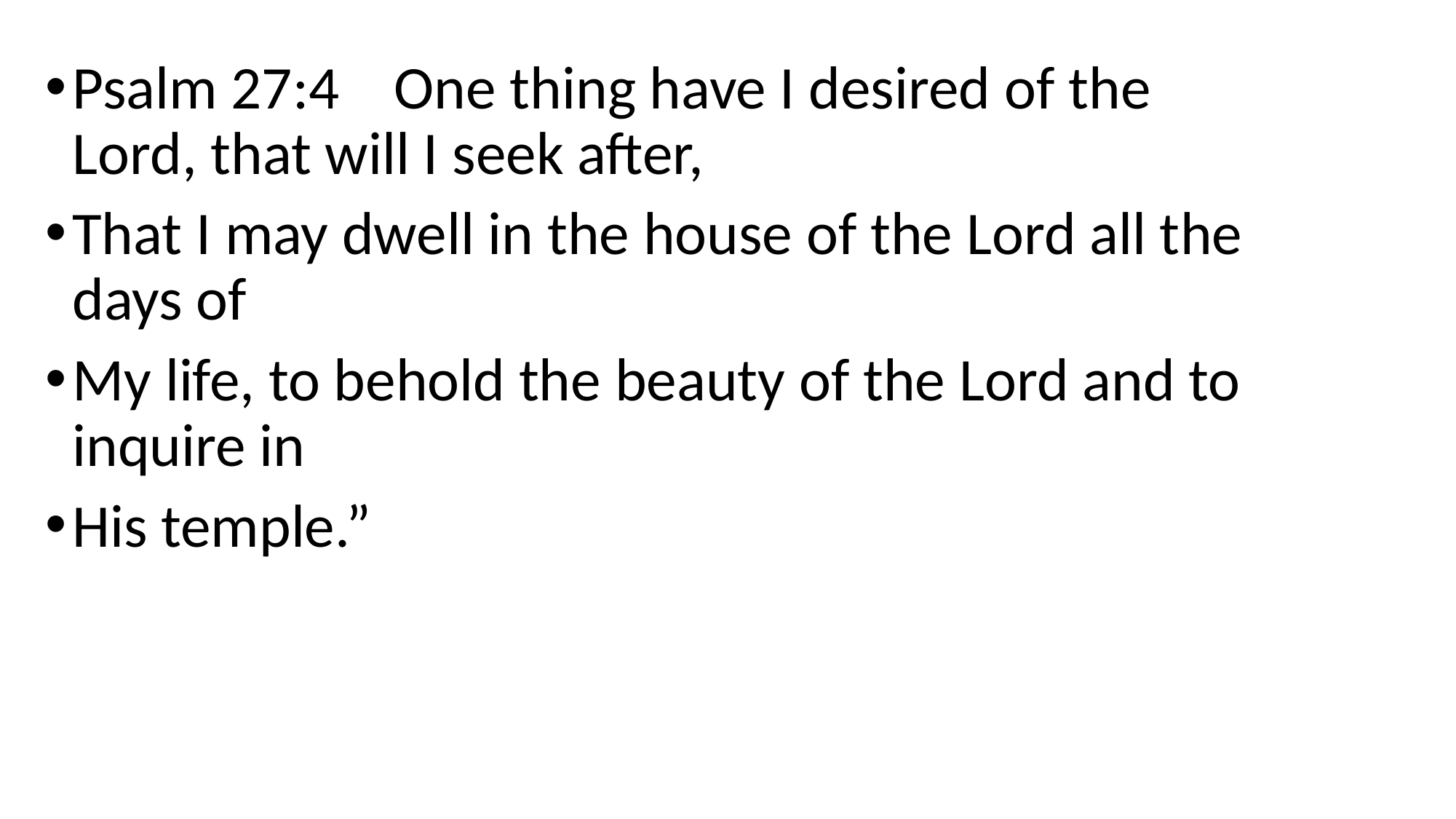

Psalm 27:4    One thing have I desired of the Lord, that will I seek after,
That I may dwell in the house of the Lord all the days of
My life, to behold the beauty of the Lord and to inquire in
His temple.”